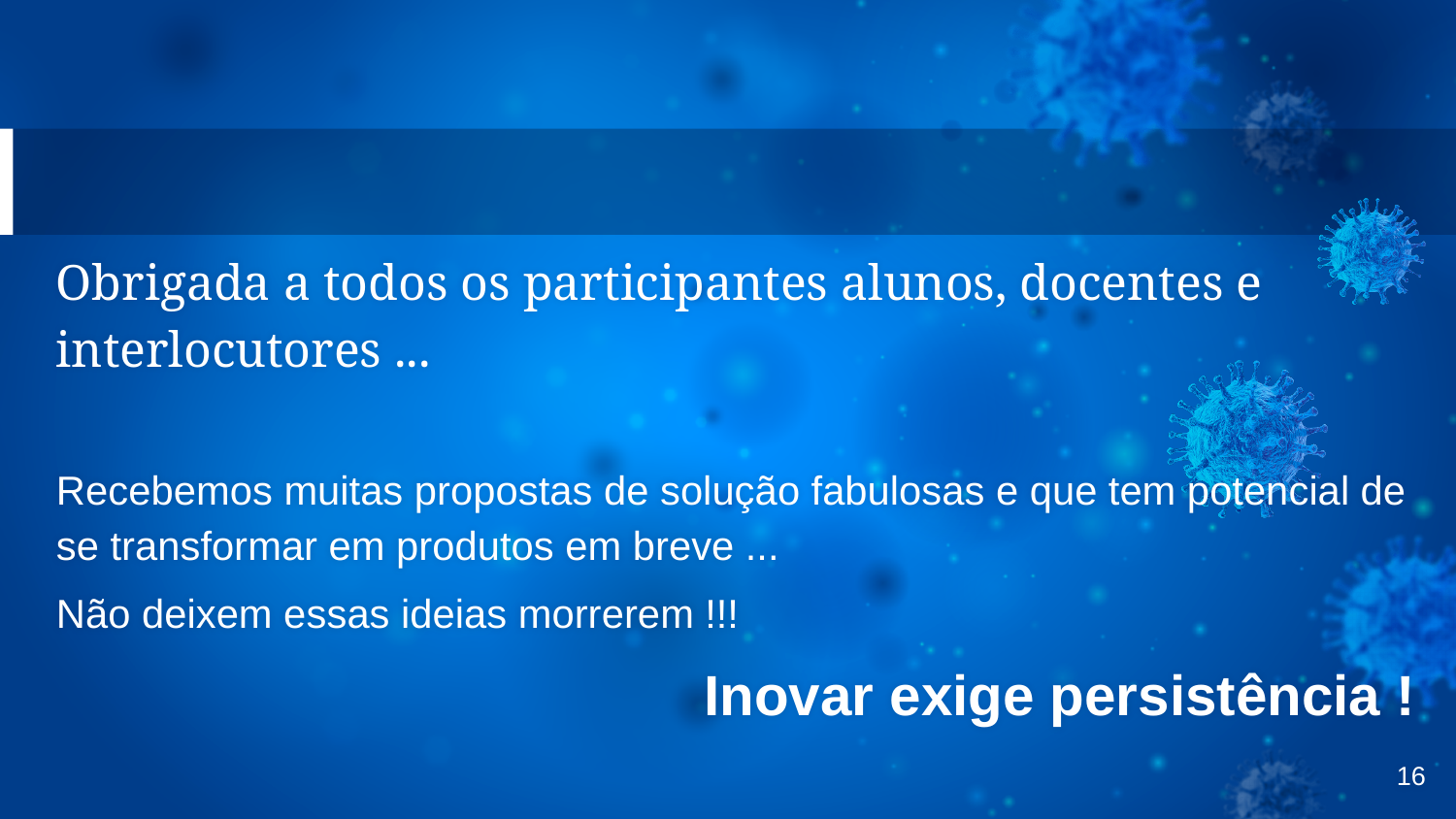

Obrigada a todos os participantes alunos, docentes e interlocutores ...

Recebemos muitas propostas de solução fabulosas e que tem potencial de se transformar em produtos em breve ...
Não deixem essas ideias morrerem !!!
Inovar exige persistência !

16